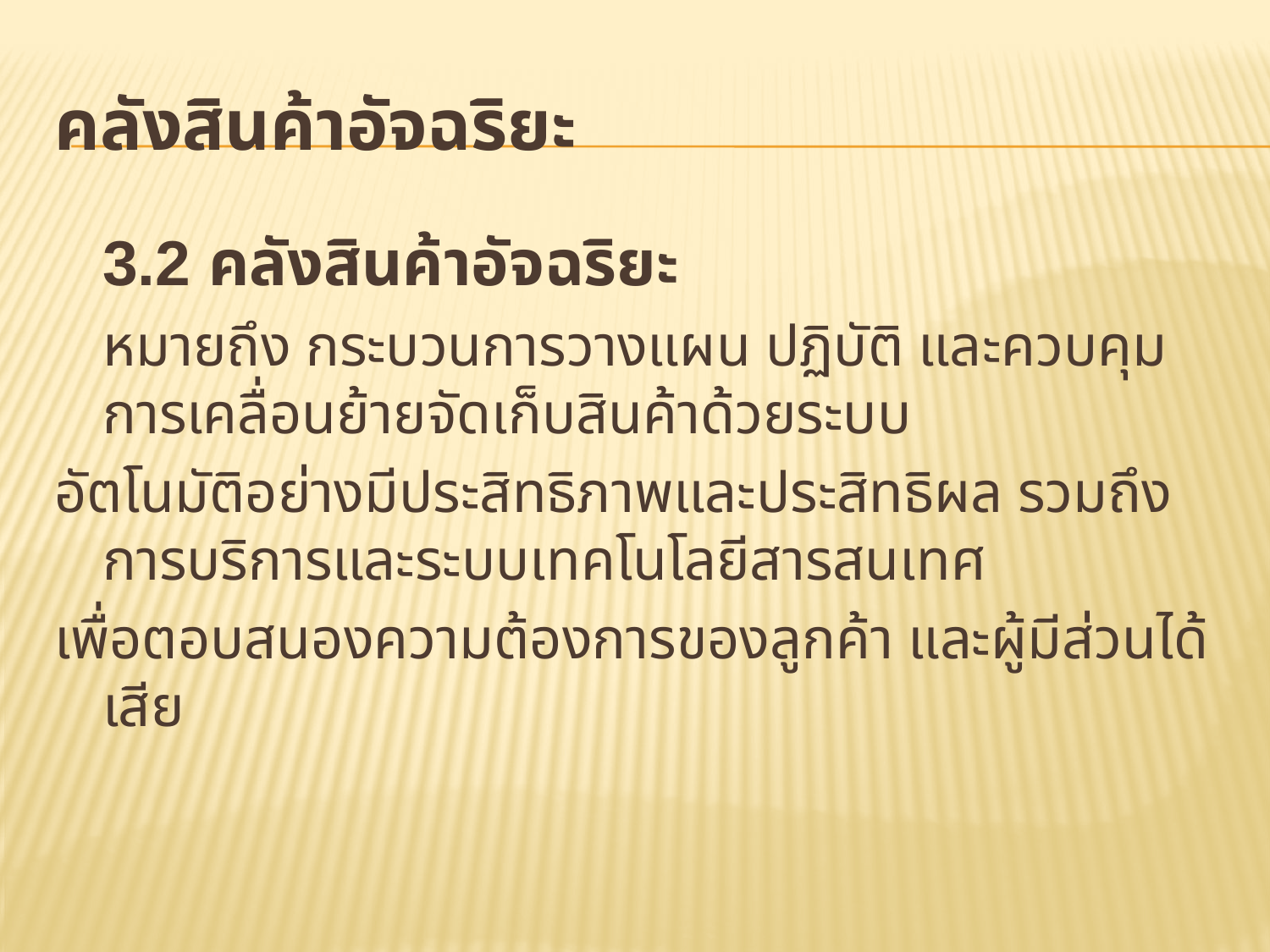

# คลังสินค้าอัจฉริยะ
	3.2 คลังสินค้าอัจฉริยะ
	หมายถึง กระบวนการวางแผน ปฏิบัติ และควบคุมการเคลื่อนย้ายจัดเก็บสินค้าด้วยระบบ
อัตโนมัติอย่างมีประสิทธิภาพและประสิทธิผล รวมถึงการบริการและระบบเทคโนโลยีสารสนเทศ
เพื่อตอบสนองความต้องการของลูกค้า และผู้มีส่วนได้เสีย